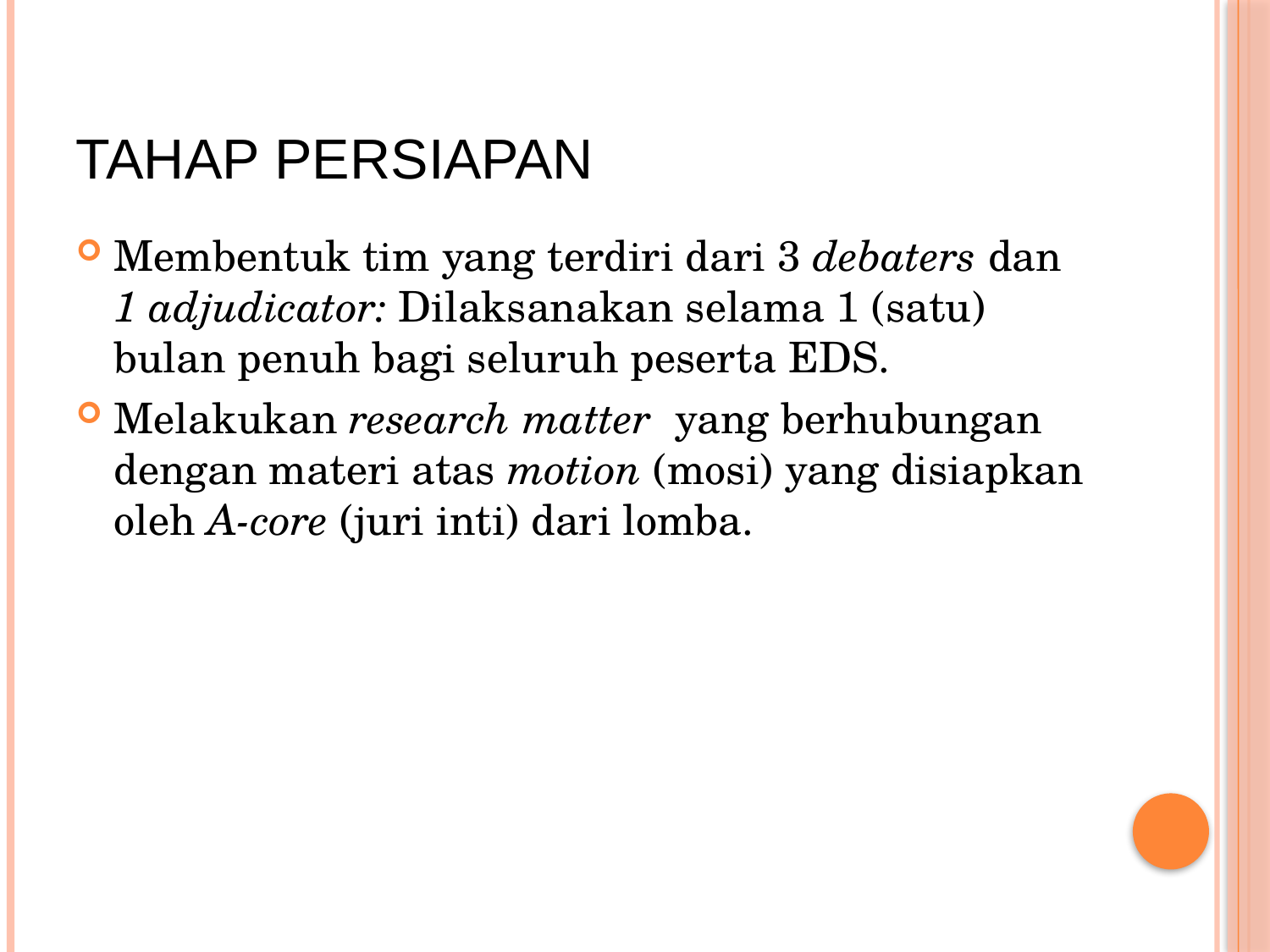

# Tahap Persiapan
Membentuk tim yang terdiri dari 3 debaters dan 1 adjudicator: Dilaksanakan selama 1 (satu) bulan penuh bagi seluruh peserta EDS.
Melakukan research matter  yang berhubungan dengan materi atas motion (mosi) yang disiapkan oleh A-core (juri inti) dari lomba.